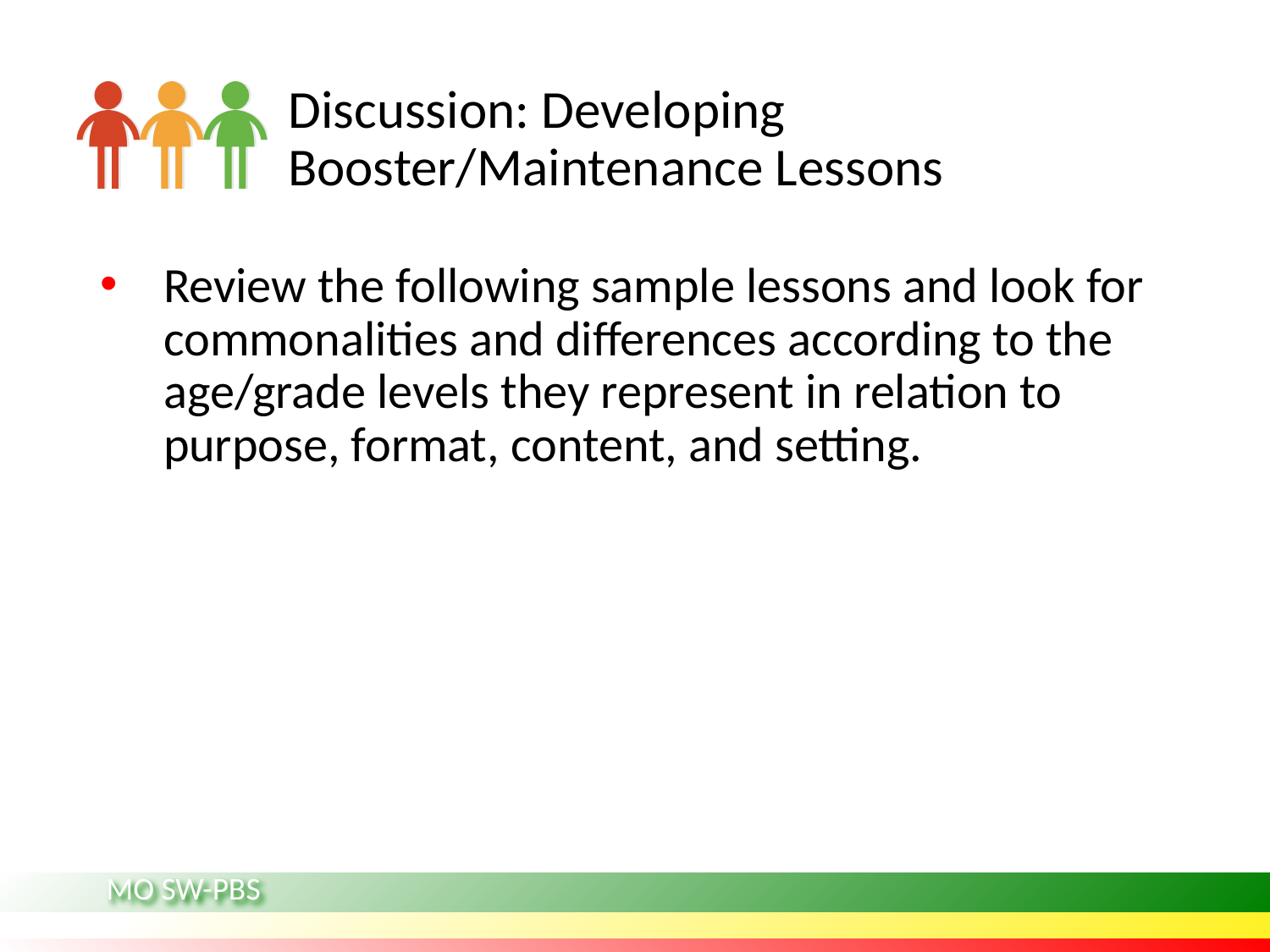

# Discussion: Developing Booster/Maintenance Lessons
Review the following sample lessons and look for commonalities and differences according to the age/grade levels they represent in relation to purpose, format, content, and setting.